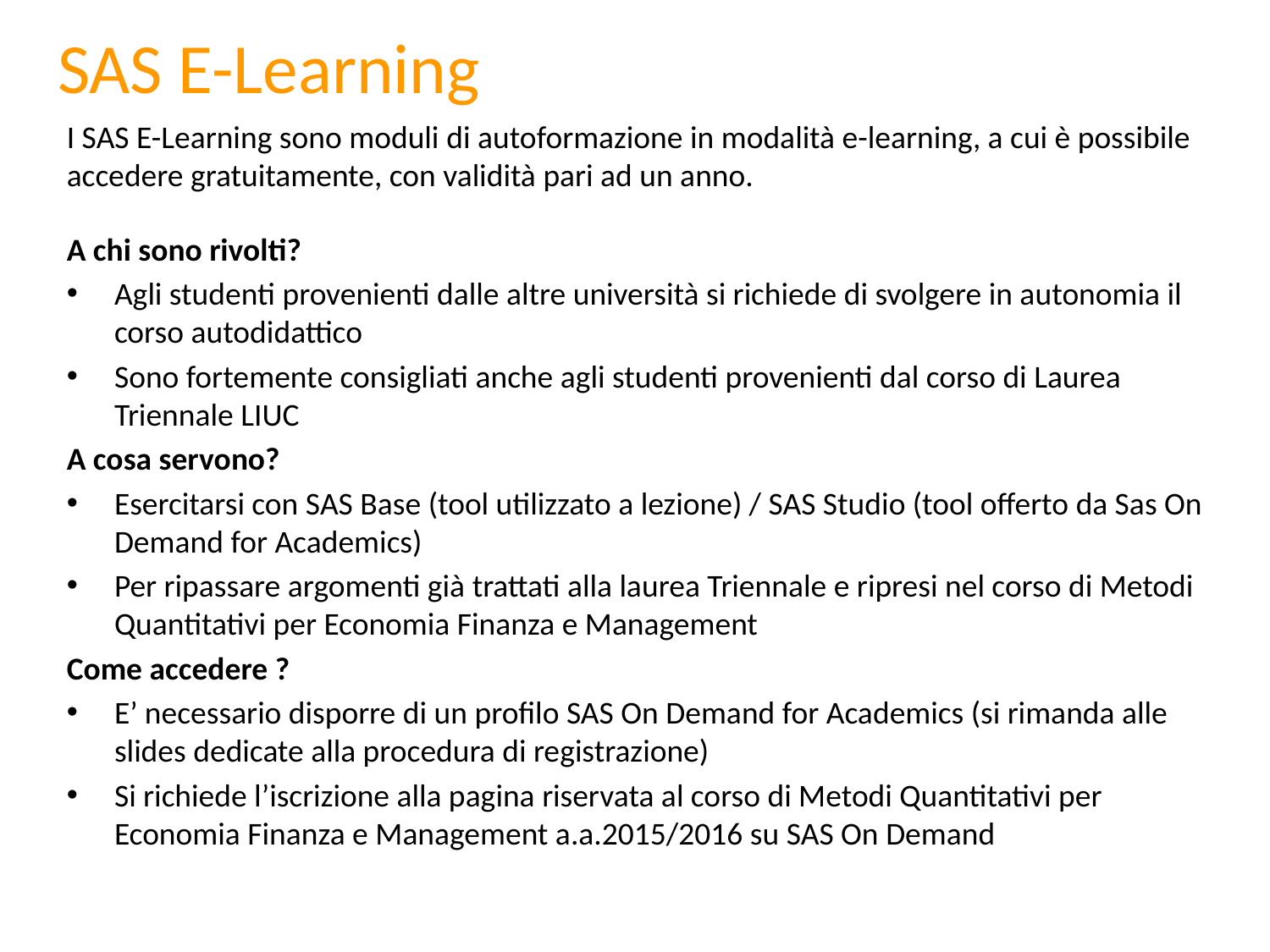

# SAS E-Learning

I SAS E-Learning sono moduli di autoformazione in modalità e-learning, a cui è possibile accedere gratuitamente, con validità pari ad un anno.

A chi sono rivolti?
Agli studenti provenienti dalle altre università si richiede di svolgere in autonomia il corso autodidattico
Sono fortemente consigliati anche agli studenti provenienti dal corso di Laurea Triennale LIUC
A cosa servono?
Esercitarsi con SAS Base (tool utilizzato a lezione) / SAS Studio (tool offerto da Sas On Demand for Academics)
Per ripassare argomenti già trattati alla laurea Triennale e ripresi nel corso di Metodi Quantitativi per Economia Finanza e Management
Come accedere ?
E’ necessario disporre di un profilo SAS On Demand for Academics (si rimanda alle slides dedicate alla procedura di registrazione)
Si richiede l’iscrizione alla pagina riservata al corso di Metodi Quantitativi per Economia Finanza e Management a.a.2015/2016 su SAS On Demand